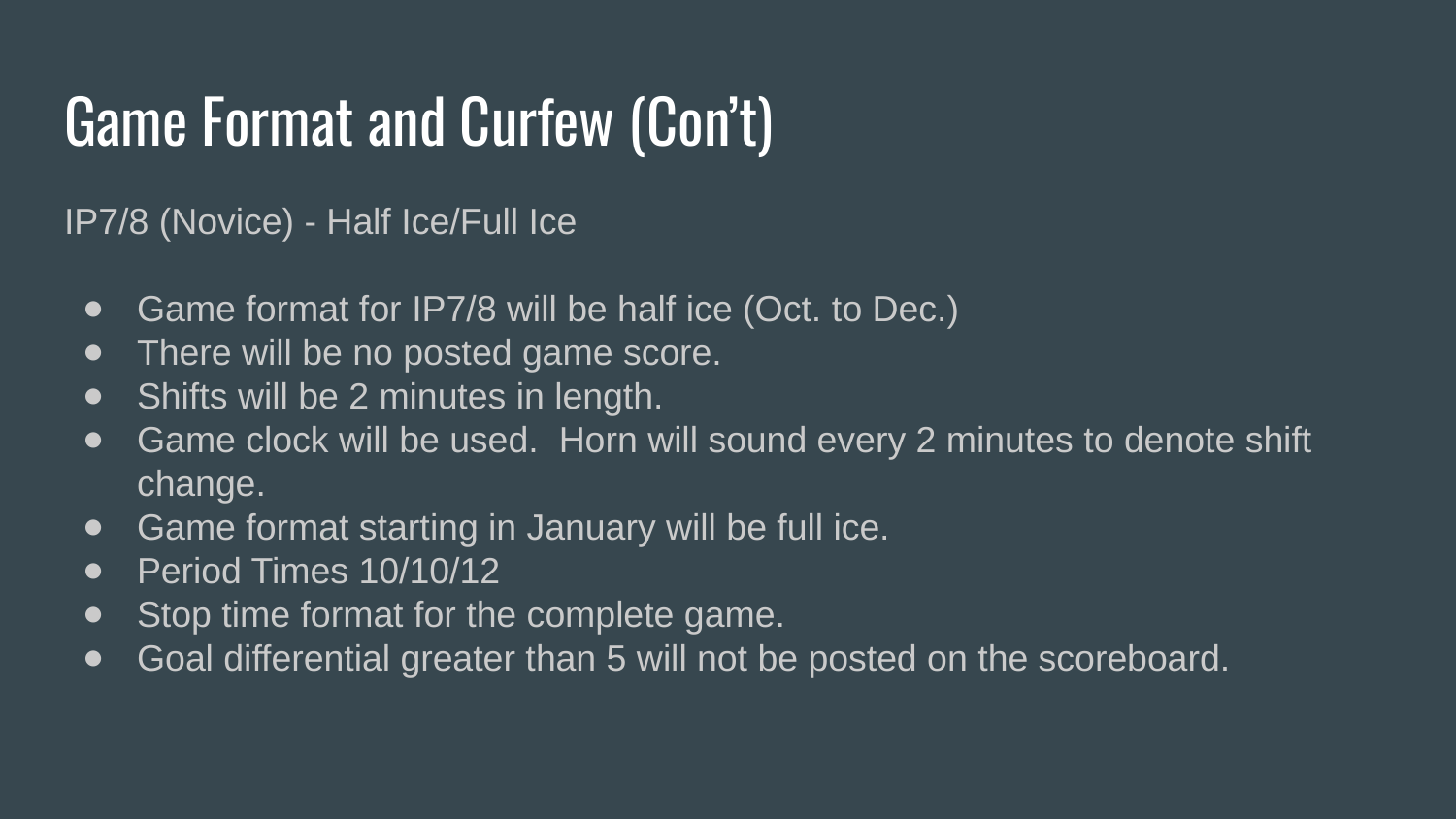

# Game Format and Curfew (Con’t)
IP7/8 (Novice) - Half Ice/Full Ice

Game format for IP7/8 will be half ice (Oct. to Dec.)
There will be no posted game score.
Shifts will be 2 minutes in length.
Game clock will be used.  Horn will sound every 2 minutes to denote shift change.
Game format starting in January will be full ice.
Period Times 10/10/12
Stop time format for the complete game.
Goal differential greater than 5 will not be posted on the scoreboard.